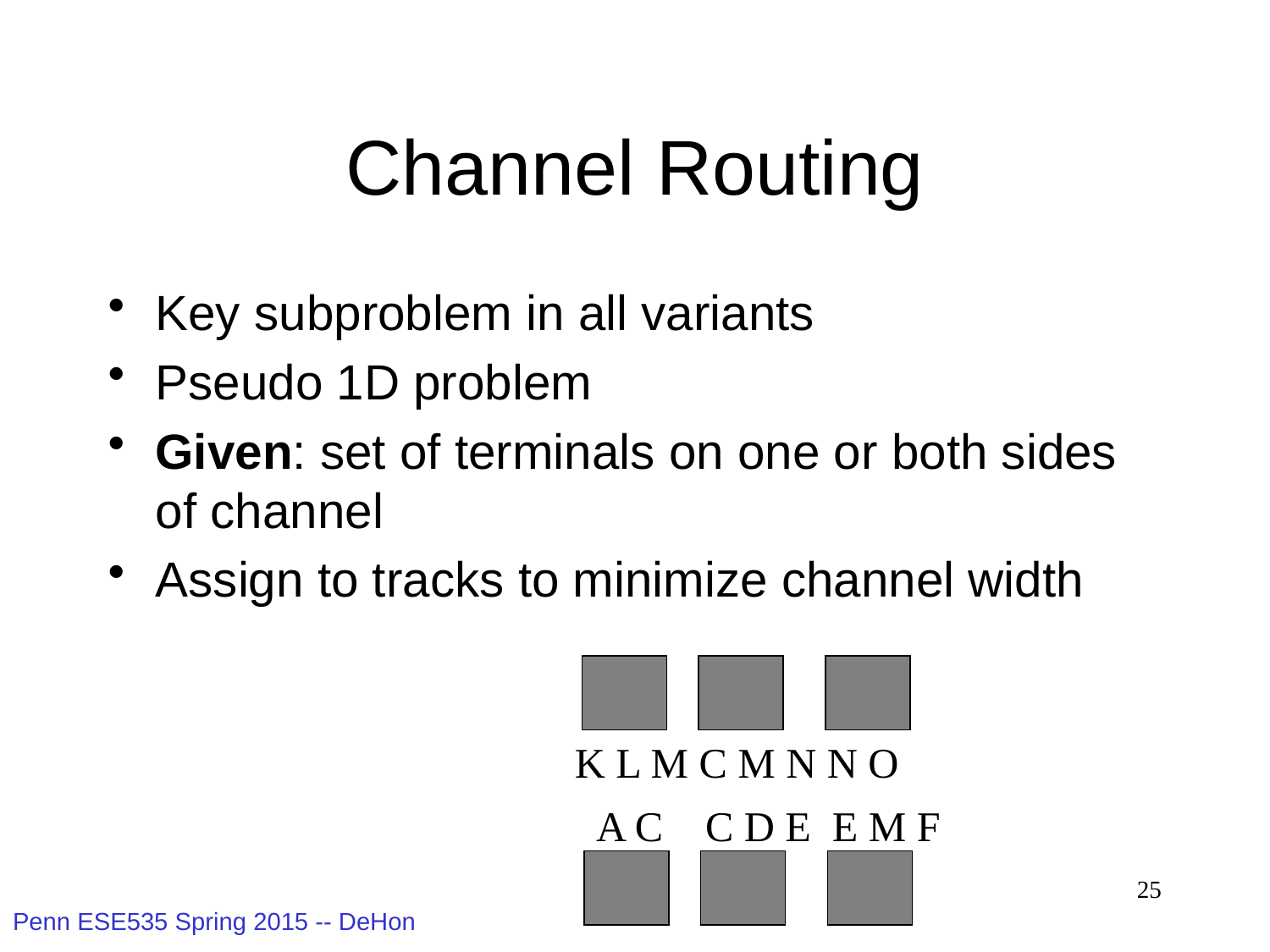

# Channel Routing
Key subproblem in all variants
Pseudo 1D problem
Given: set of terminals on one or both sides of channel
Assign to tracks to minimize channel width

K L M C M N N O
A C    C D E  E M F

25
Penn ESE535 Spring 2015 -- DeHon